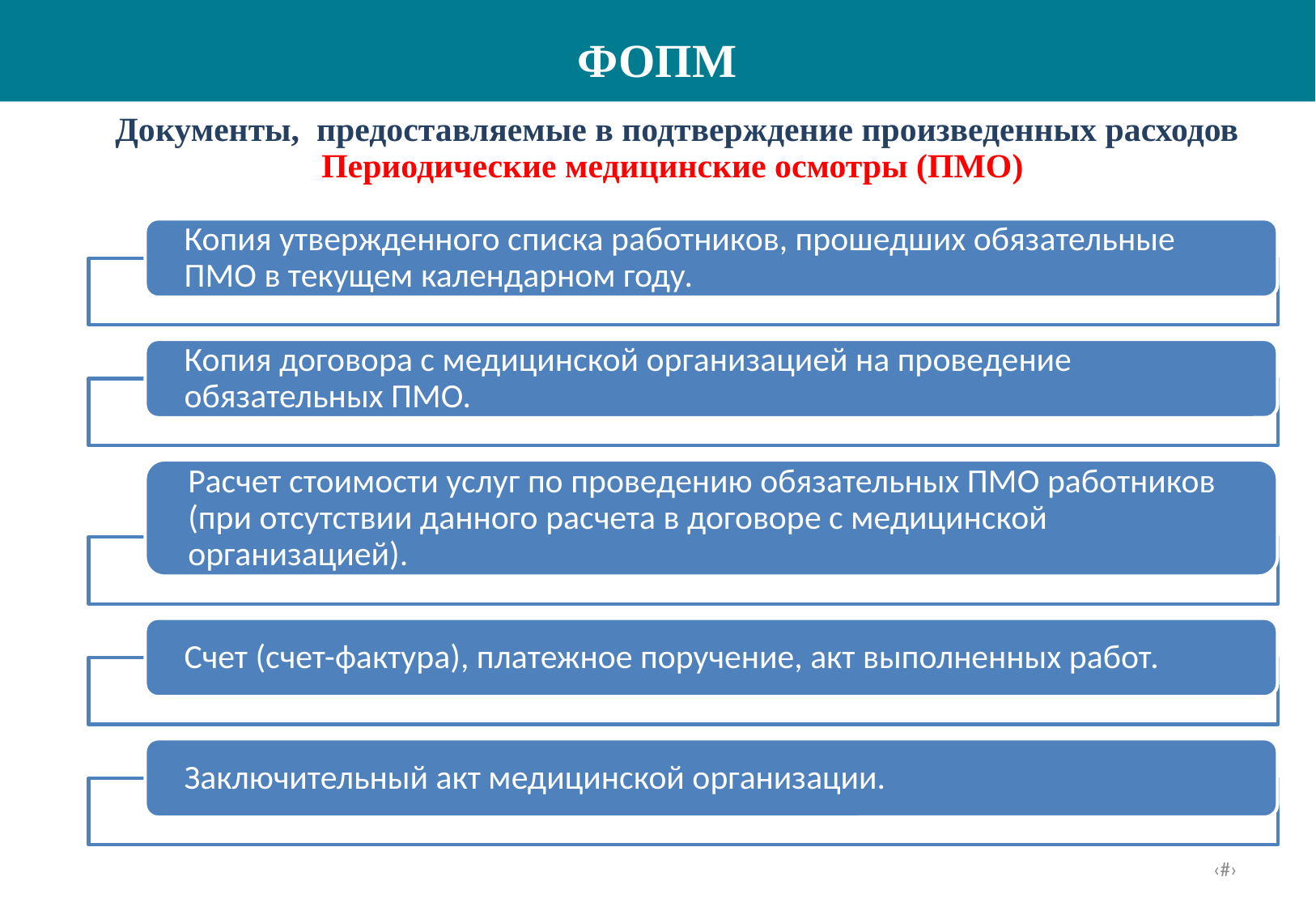

ФОПМ
 Документы,  предоставляемые в подтверждение произведенных расходов
Периодические медицинские осмотры (ПМО)
Копия утвержденного списка работников, прошедших обязательные ПМО в текущем календарном году.
Копия договора с медицинской организацией на проведение обязательных ПМО.
Расчет стоимости услуг по проведению обязательных ПМО работников (при отсутствии данного расчета в договоре с медицинской организацией).
Счет (счет-фактура), платежное поручение, акт выполненных работ.
Заключительный акт медицинской организации.

13